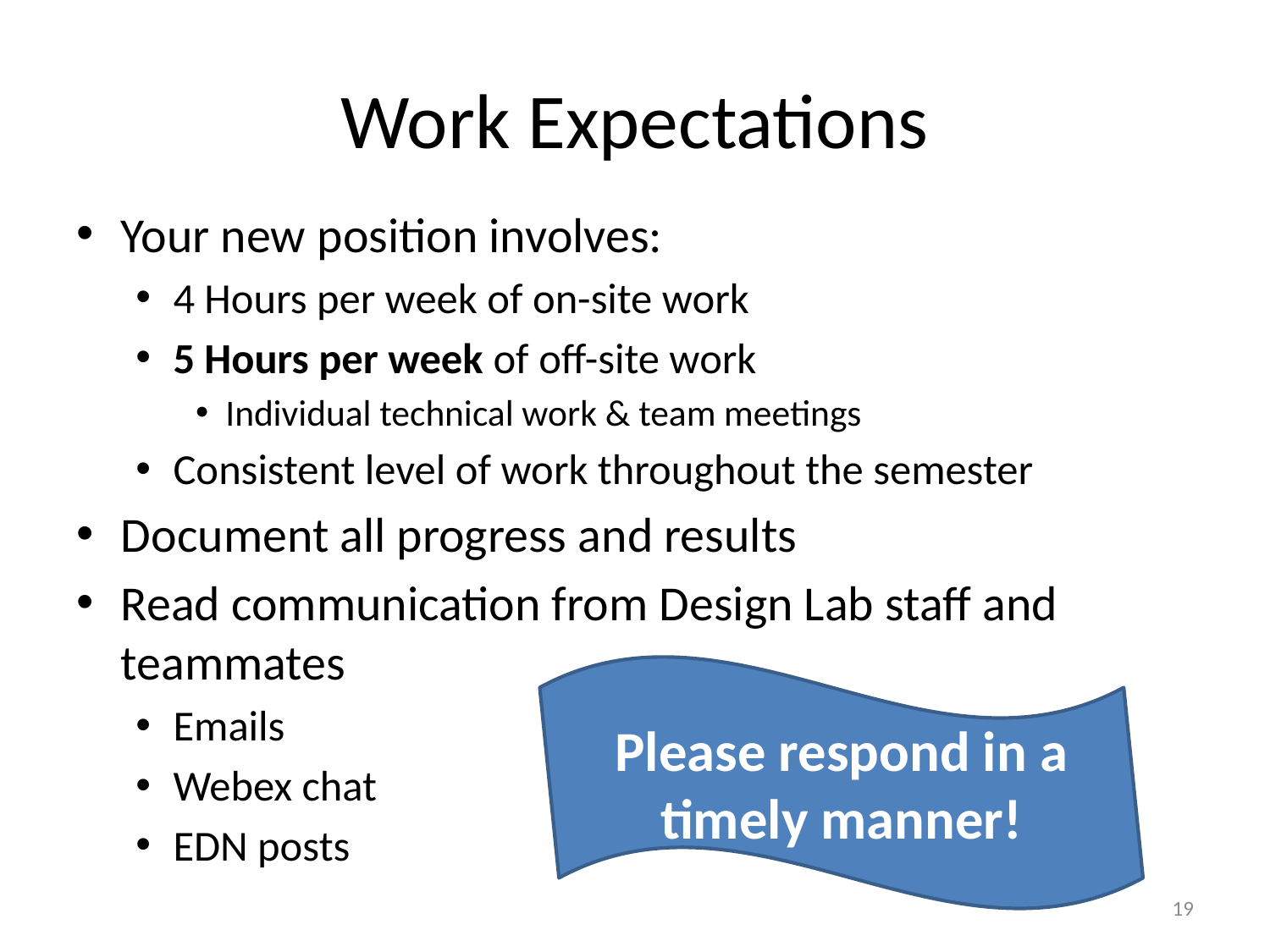

# Work Expectations
Your new position involves:
4 Hours per week of on-site work
5 Hours per week of off-site work
Individual technical work & team meetings
Consistent level of work throughout the semester
Document all progress and results
Read communication from Design Lab staff and teammates
Emails
Webex chat
EDN posts

Please respond in a timely manner!
19